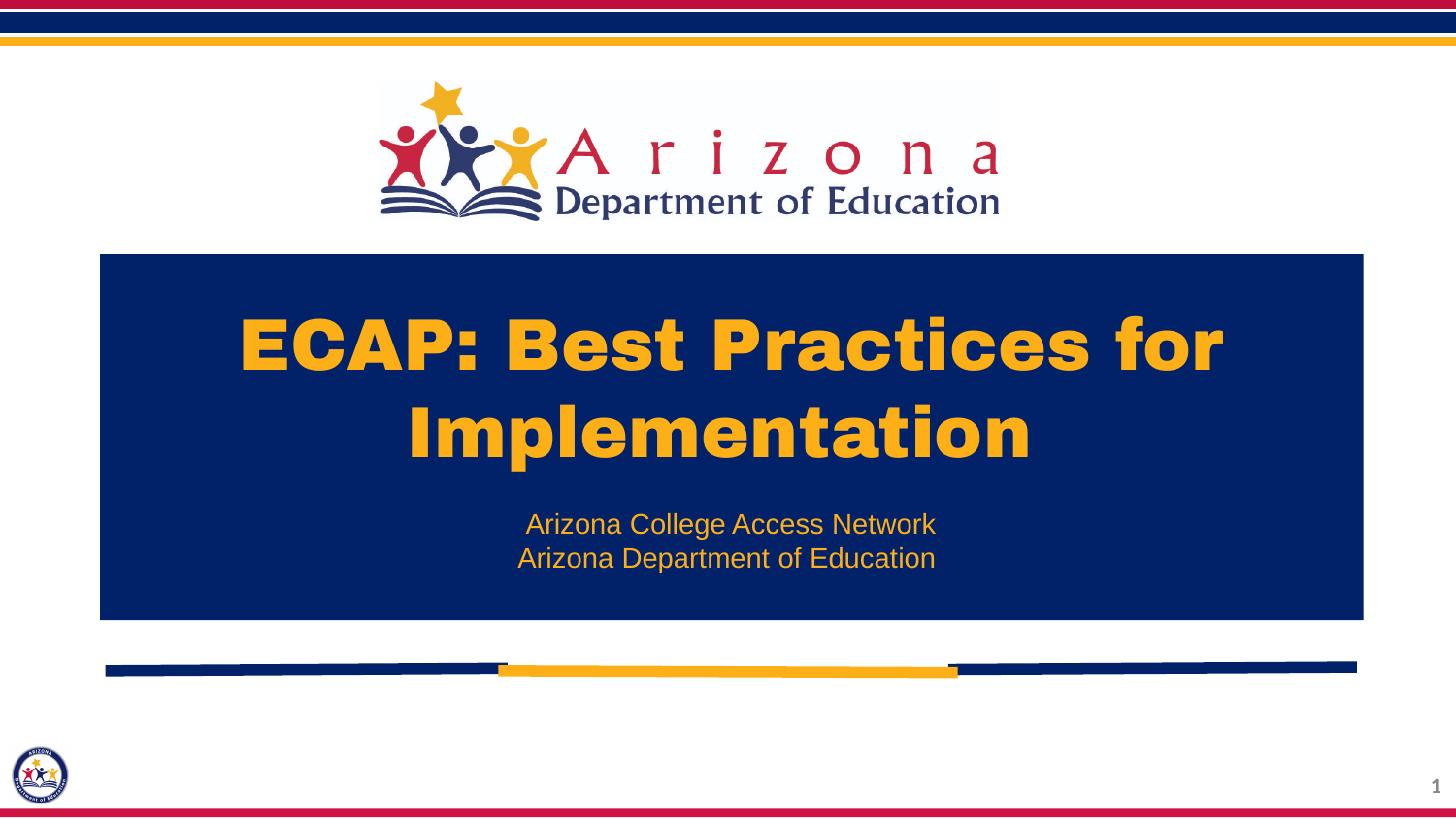

ECAP: Best Practices for Implementation

Arizona College Access Network
Arizona Department of Education

1